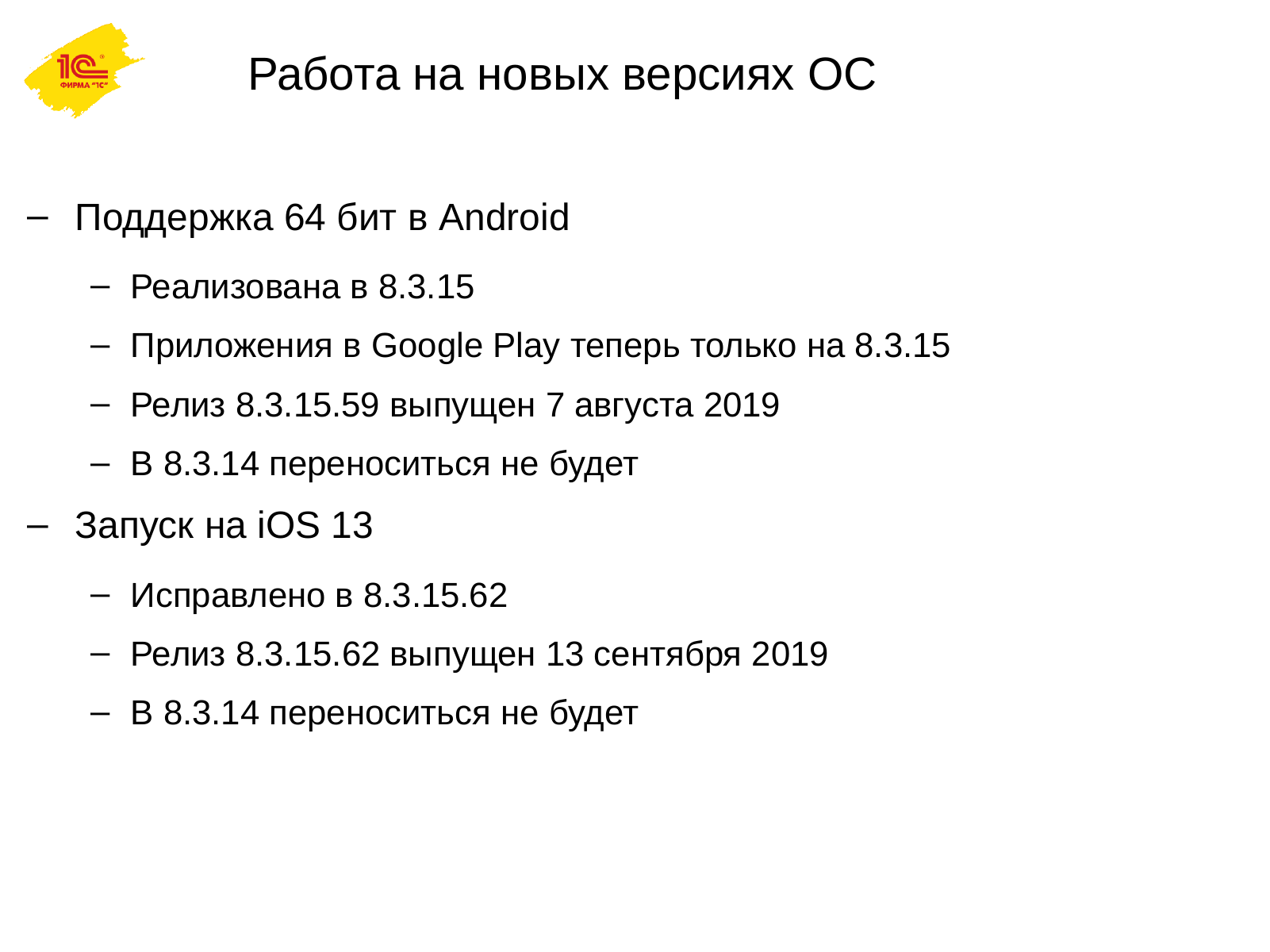

# Работа на новых версиях ОС
Поддержка 64 бит в Android
Реализована в 8.3.15
Приложения в Google Play теперь только на 8.3.15
Релиз 8.3.15.59 выпущен 7 августа 2019
В 8.3.14 переноситься не будет
Запуск на iOS 13
Исправлено в 8.3.15.62
Релиз 8.3.15.62 выпущен 13 сентября 2019
В 8.3.14 переноситься не будет